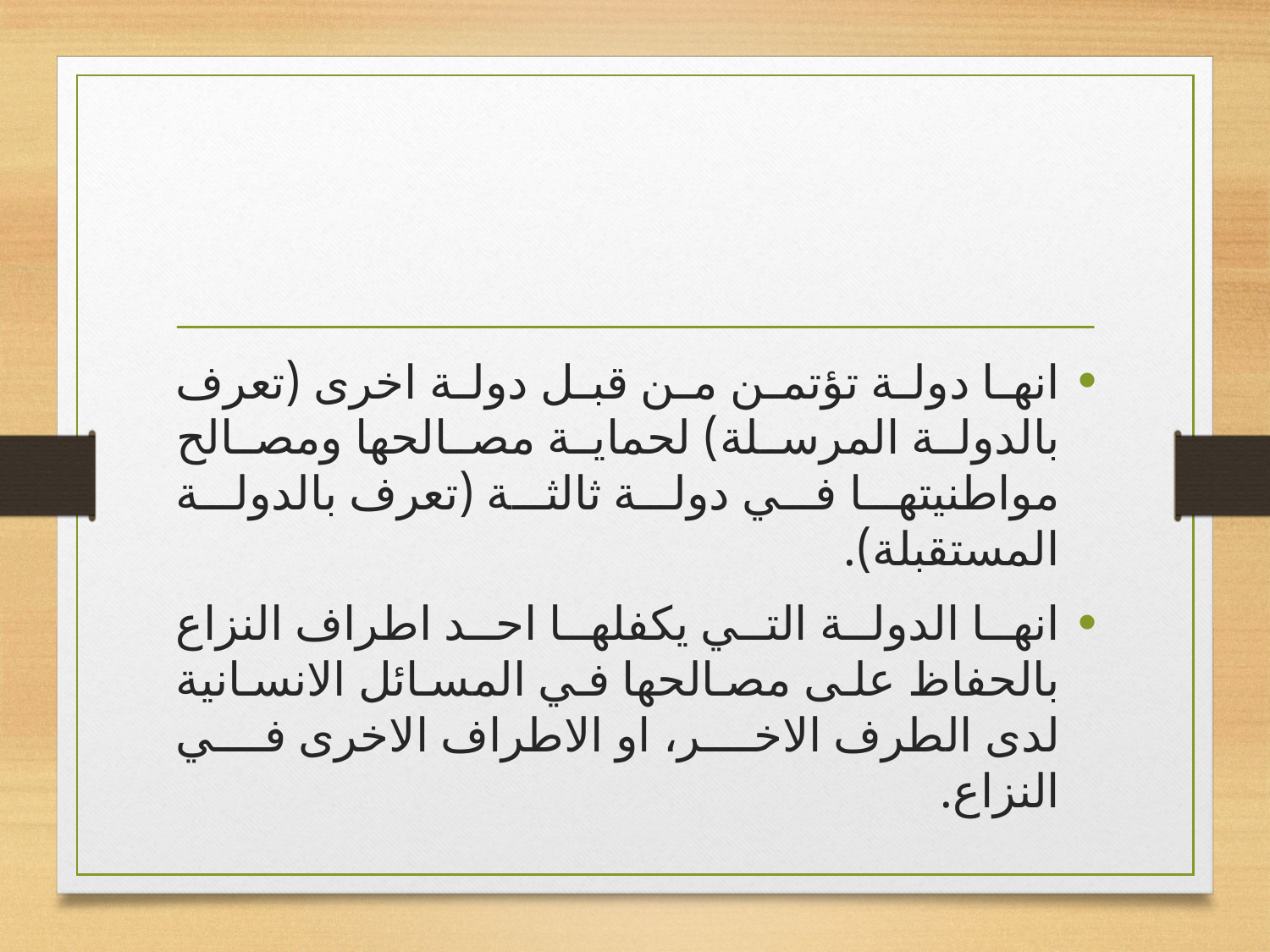

#
انها دولة تؤتمن من قبل دولة اخرى (تعرف بالدولة المرسلة) لحماية مصالحها ومصالح مواطنيتها في دولة ثالثة (تعرف بالدولة المستقبلة).
انها الدولة التي يكفلها احد اطراف النزاع بالحفاظ على مصالحها في المسائل الانسانية لدى الطرف الاخر، او الاطراف الاخرى في النزاع.